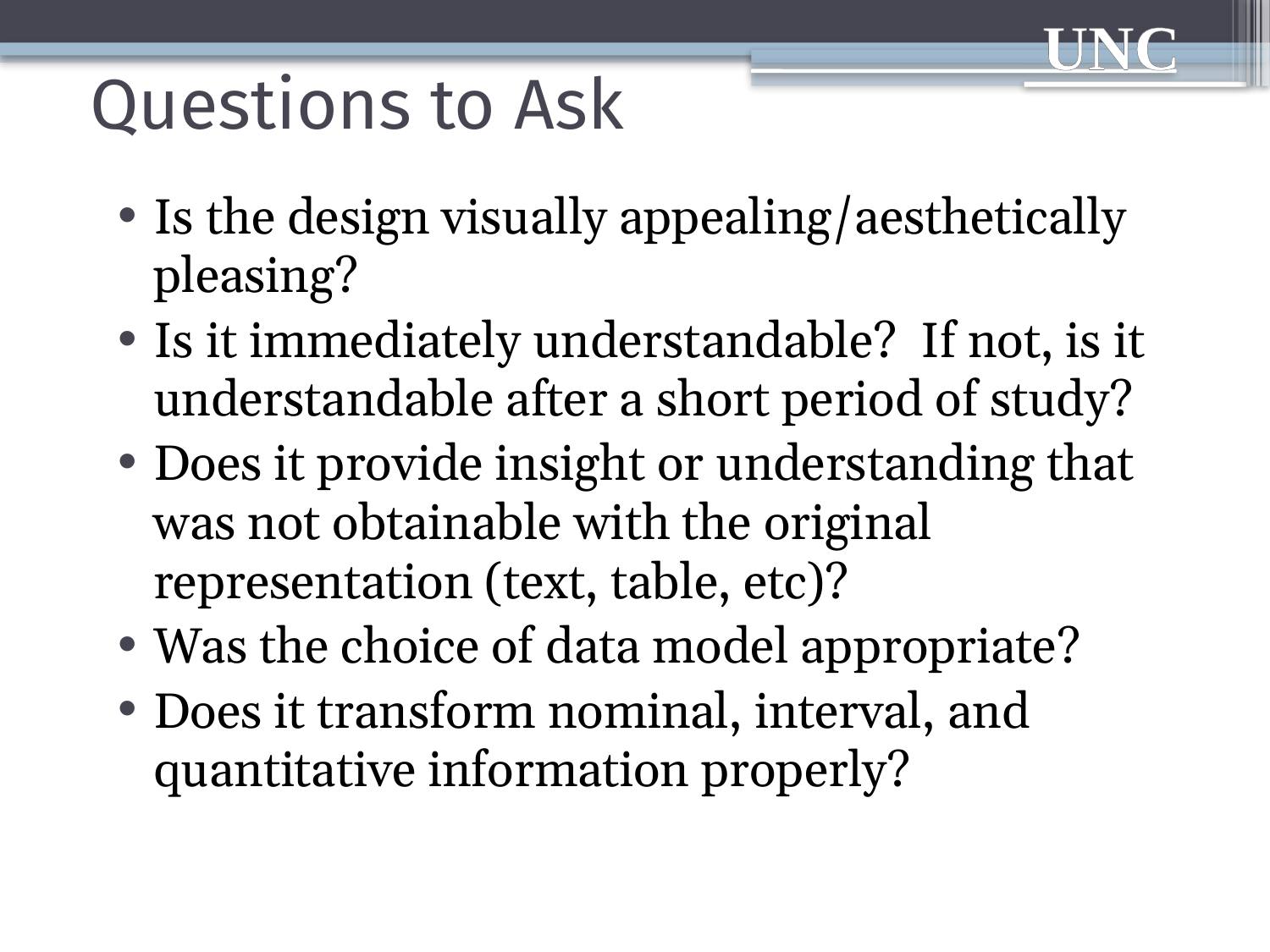

# Questions to Ask
Is the design visually appealing/aesthetically pleasing?
Is it immediately understandable?  If not, is it understandable after a short period of study?
Does it provide insight or understanding that was not obtainable with the original representation (text, table, etc)?
Was the choice of data model appropriate?
Does it transform nominal, interval, and quantitative information properly?